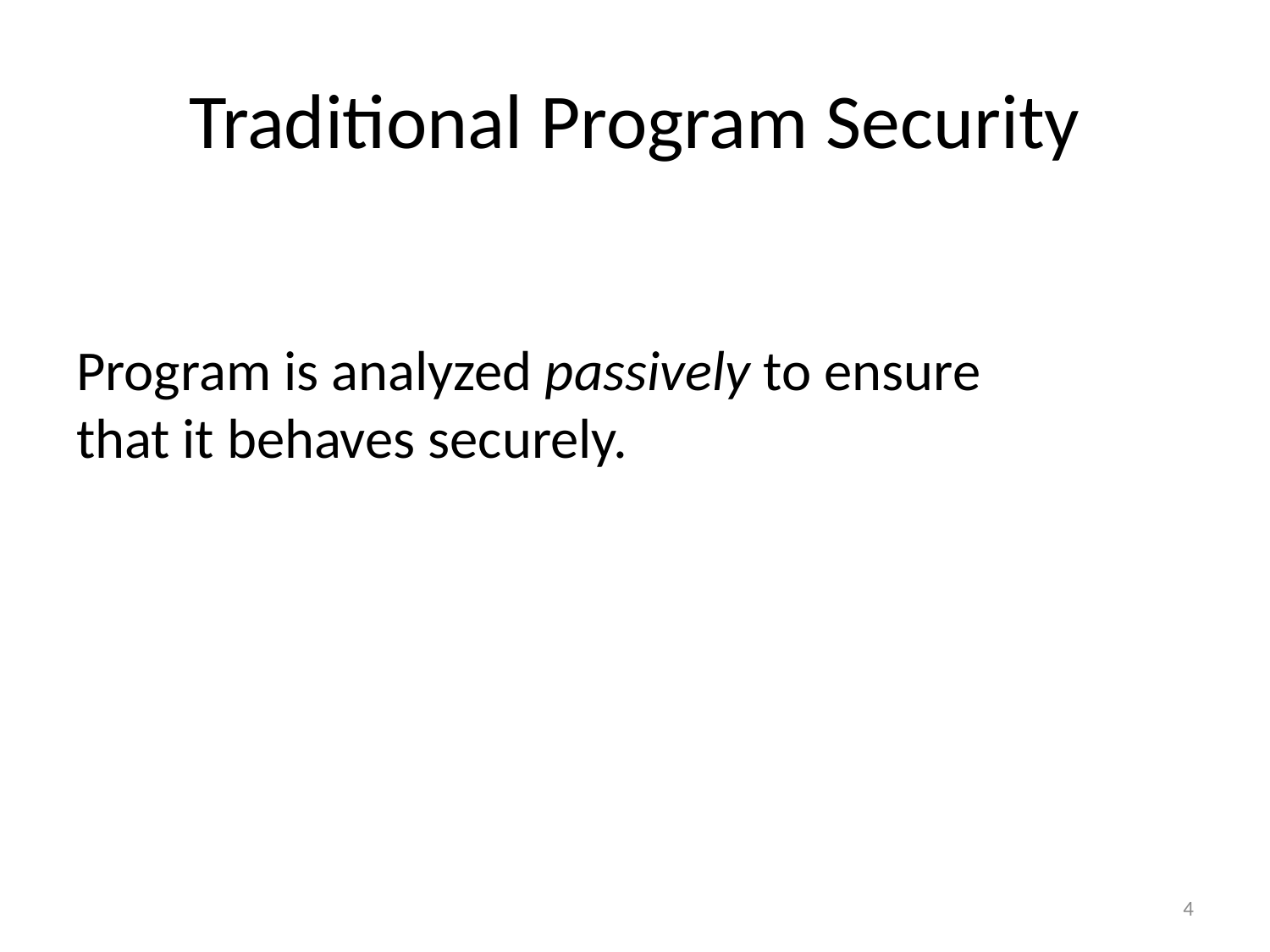

# Traditional Program Security
Program is analyzed passively to ensure
that it behaves securely.
4